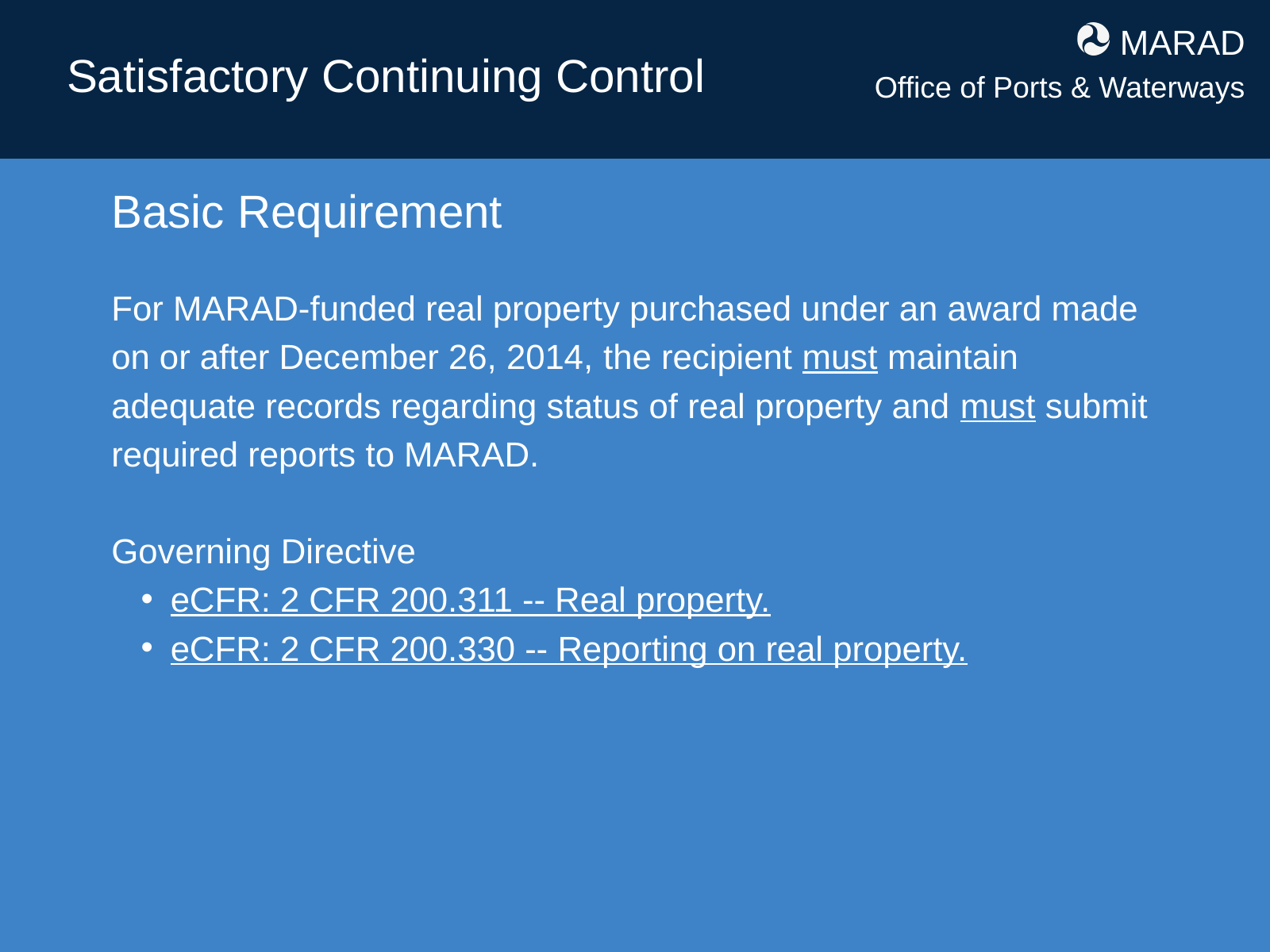

MARAD
Office of Ports & Waterways

Satisfactory Continuing Control
Basic Requirement

For MARAD-funded real property purchased under an award made on or after December 26, 2014, the recipient must maintain adequate records regarding status of real property and must submit required reports to MARAD.

Governing Directive
eCFR: 2 CFR 200.311 -- Real property.
eCFR: 2 CFR 200.330 -- Reporting on real property.